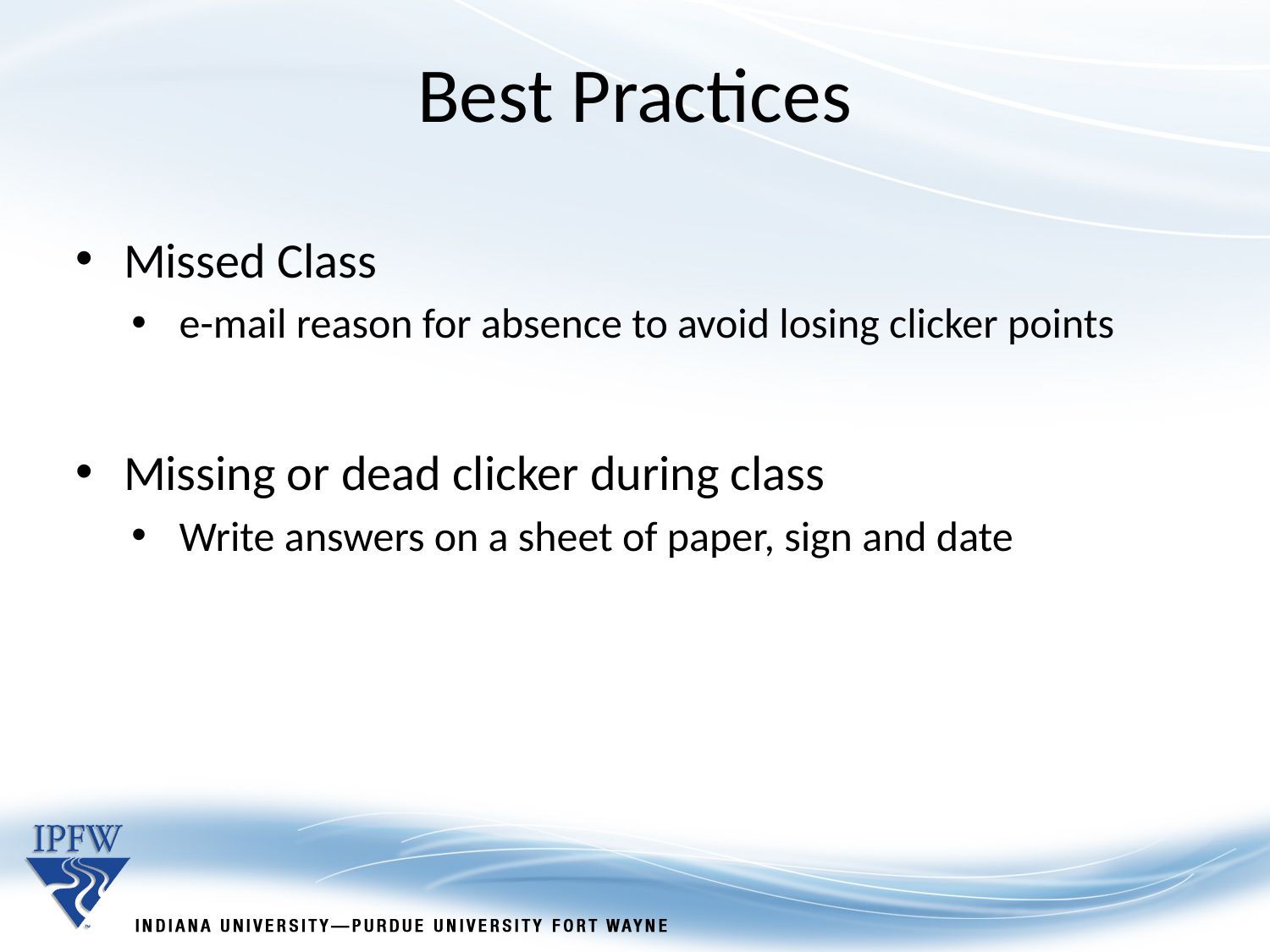

# Best Practices
Missed Class
e-mail reason for absence to avoid losing clicker points

Missing or dead clicker during class
Write answers on a sheet of paper, sign and date